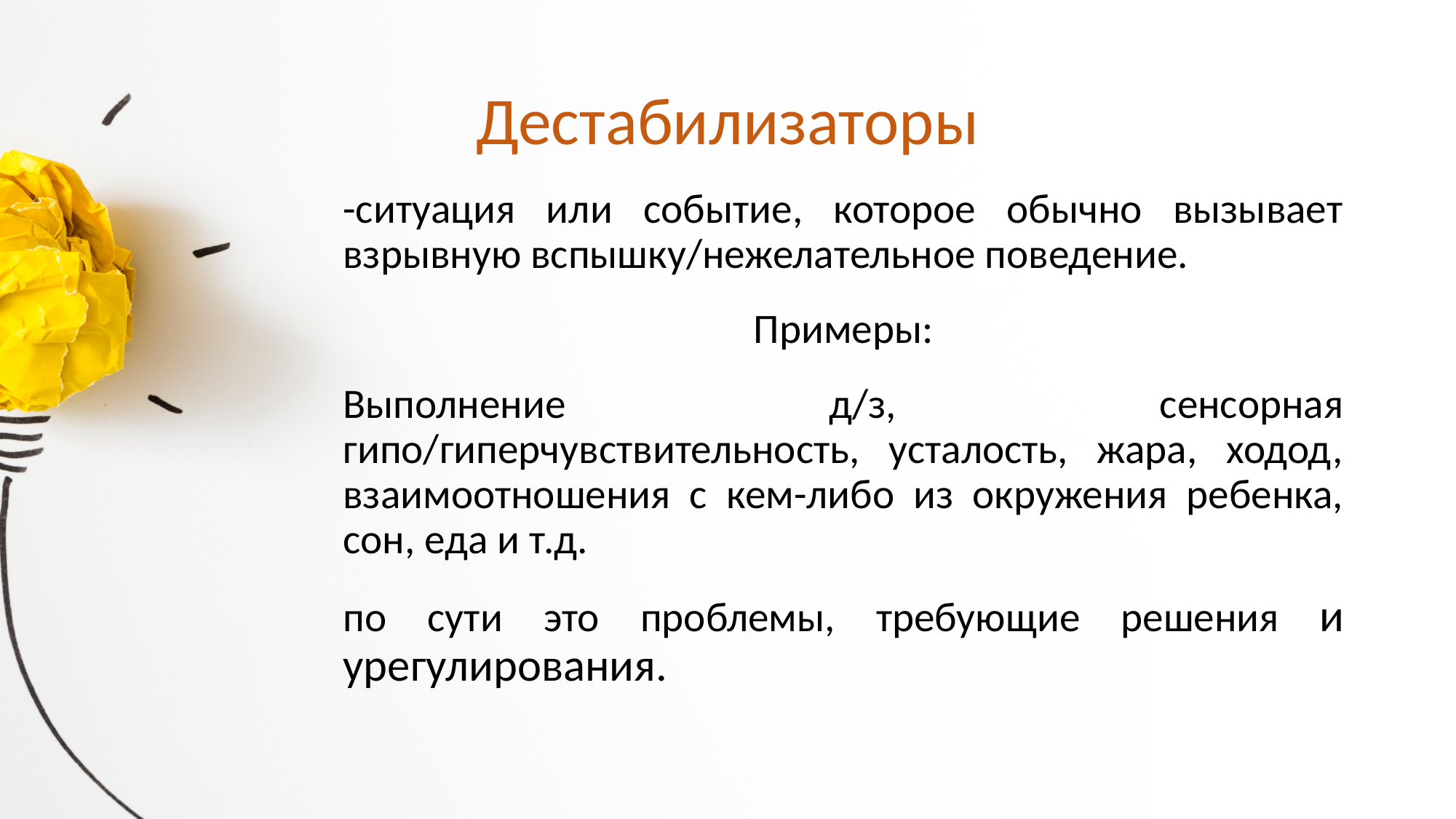

# Дестабилизаторы
-ситуация или событие, которое обычно вызывает взрывную вспышку/нежелательное поведение.
Примеры:
Выполнение д/з, сенсорная гипо/гиперчувствительность, усталость, жара, ходод, взаимоотношения с кем-либо из окружения ребенка, сон, еда и т.д.
по сути это проблемы, требующие решения и урегулирования.